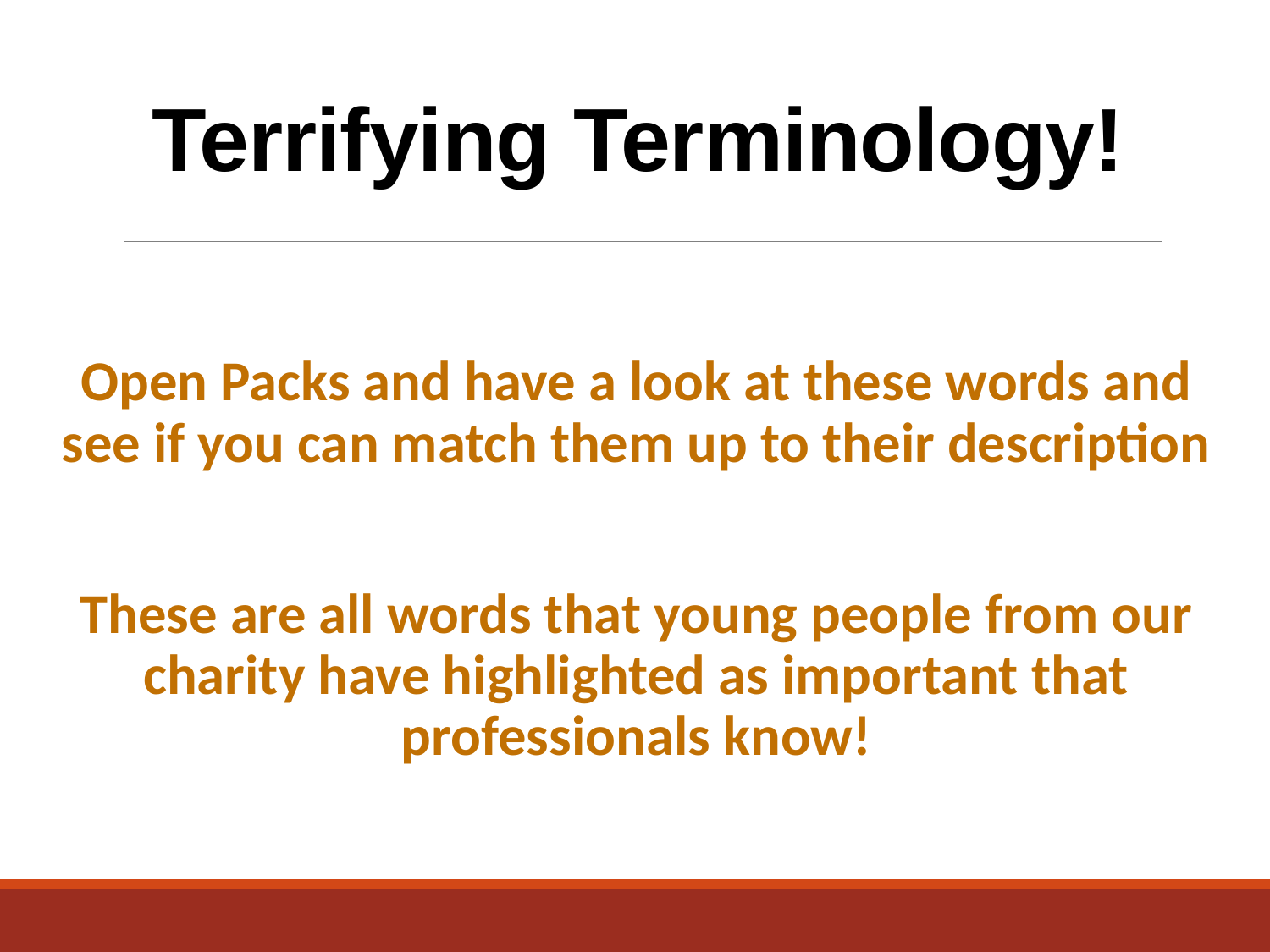

# Terrifying Terminology!

Open Packs and have a look at these words and see if you can match them up to their description

These are all words that young people from our charity have highlighted as important that professionals know!